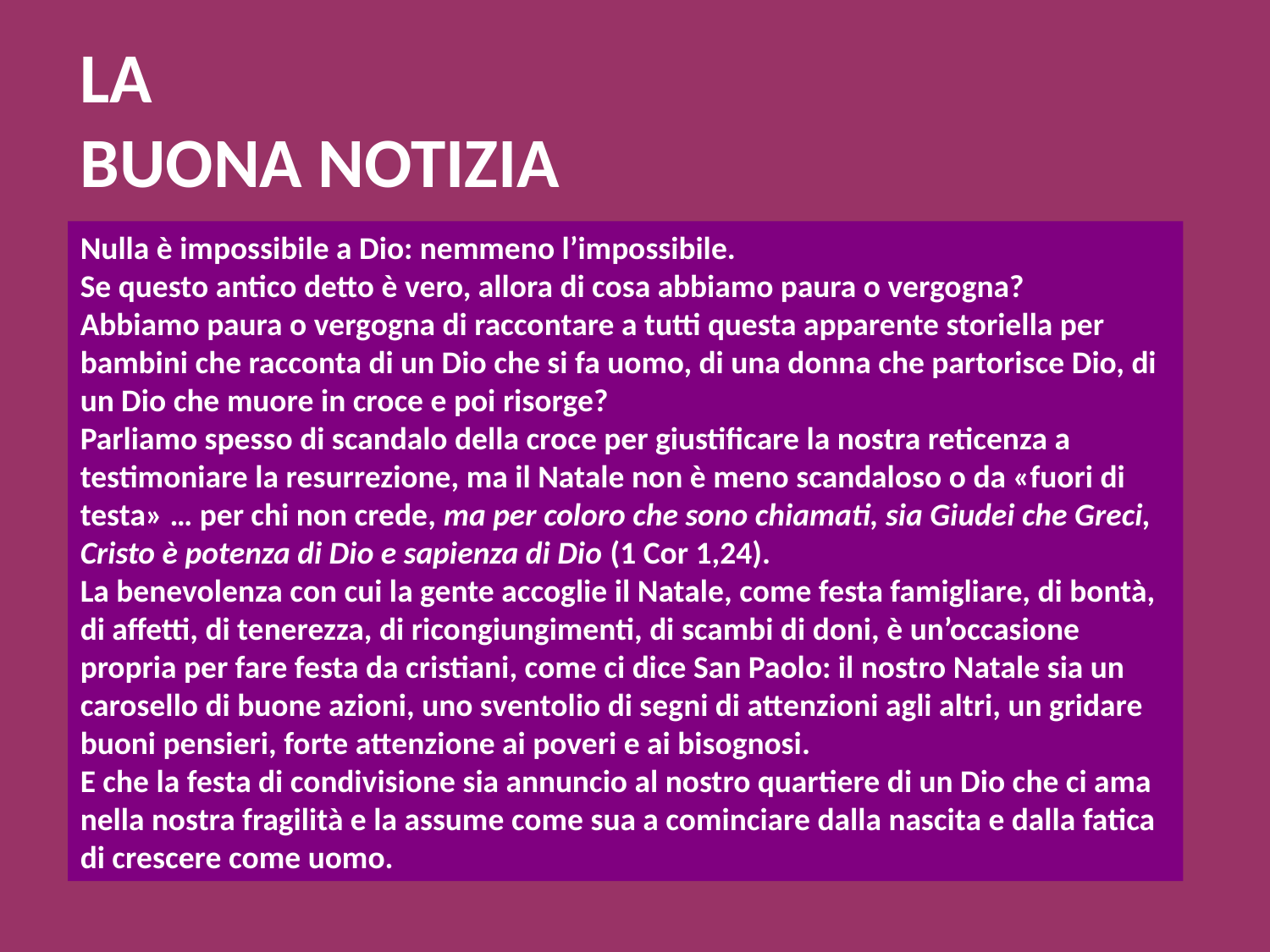

LA
BUONA NOTIZIA
Nulla è impossibile a Dio: nemmeno l’impossibile.
Se questo antico detto è vero, allora di cosa abbiamo paura o vergogna?
Abbiamo paura o vergogna di raccontare a tutti questa apparente storiella per bambini che racconta di un Dio che si fa uomo, di una donna che partorisce Dio, di un Dio che muore in croce e poi risorge?
Parliamo spesso di scandalo della croce per giustificare la nostra reticenza a testimoniare la resurrezione, ma il Natale non è meno scandaloso o da «fuori di testa» … per chi non crede, ma per coloro che sono chiamati, sia Giudei che Greci, Cristo è potenza di Dio e sapienza di Dio (1 Cor 1,24).
La benevolenza con cui la gente accoglie il Natale, come festa famigliare, di bontà, di affetti, di tenerezza, di ricongiungimenti, di scambi di doni, è un’occasione propria per fare festa da cristiani, come ci dice San Paolo: il nostro Natale sia un carosello di buone azioni, uno sventolio di segni di attenzioni agli altri, un gridare buoni pensieri, forte attenzione ai poveri e ai bisognosi.
E che la festa di condivisione sia annuncio al nostro quartiere di un Dio che ci ama nella nostra fragilità e la assume come sua a cominciare dalla nascita e dalla fatica di crescere come uomo.